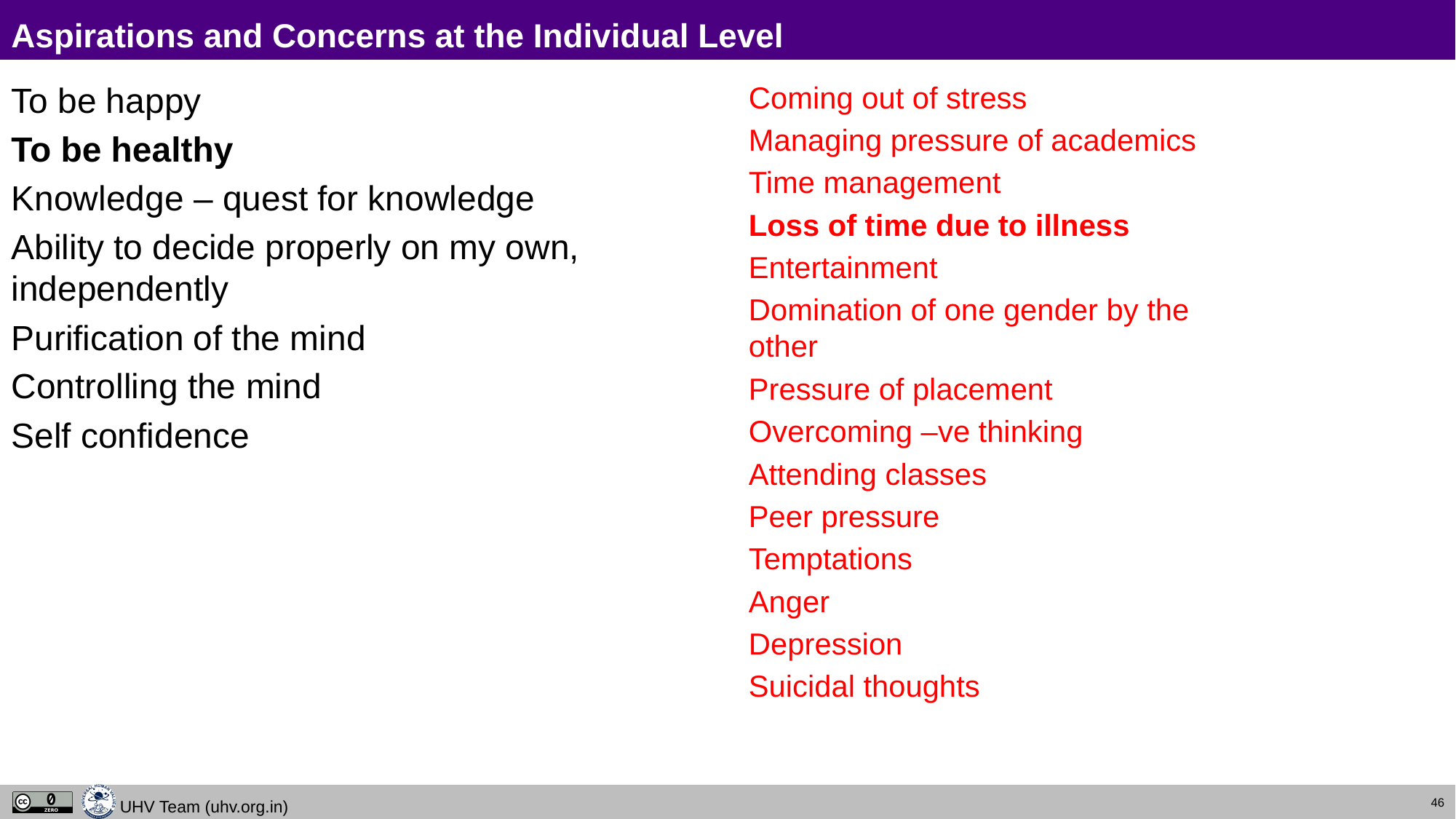

# Aspirations and Concerns at the Individual Level
To be happy
To be healthy
Knowledge – quest for knowledge
Ability to decide properly on my own, independently
Purification of the mind
Controlling the mind
Self confidence
Coming out of stress
Managing pressure of academics
Time management
Loss of time due to illness
Entertainment
Domination of one gender by the other
Pressure of placement
Overcoming –ve thinking
Attending classes
Peer pressure
Temptations
Anger
Depression
Suicidal thoughts